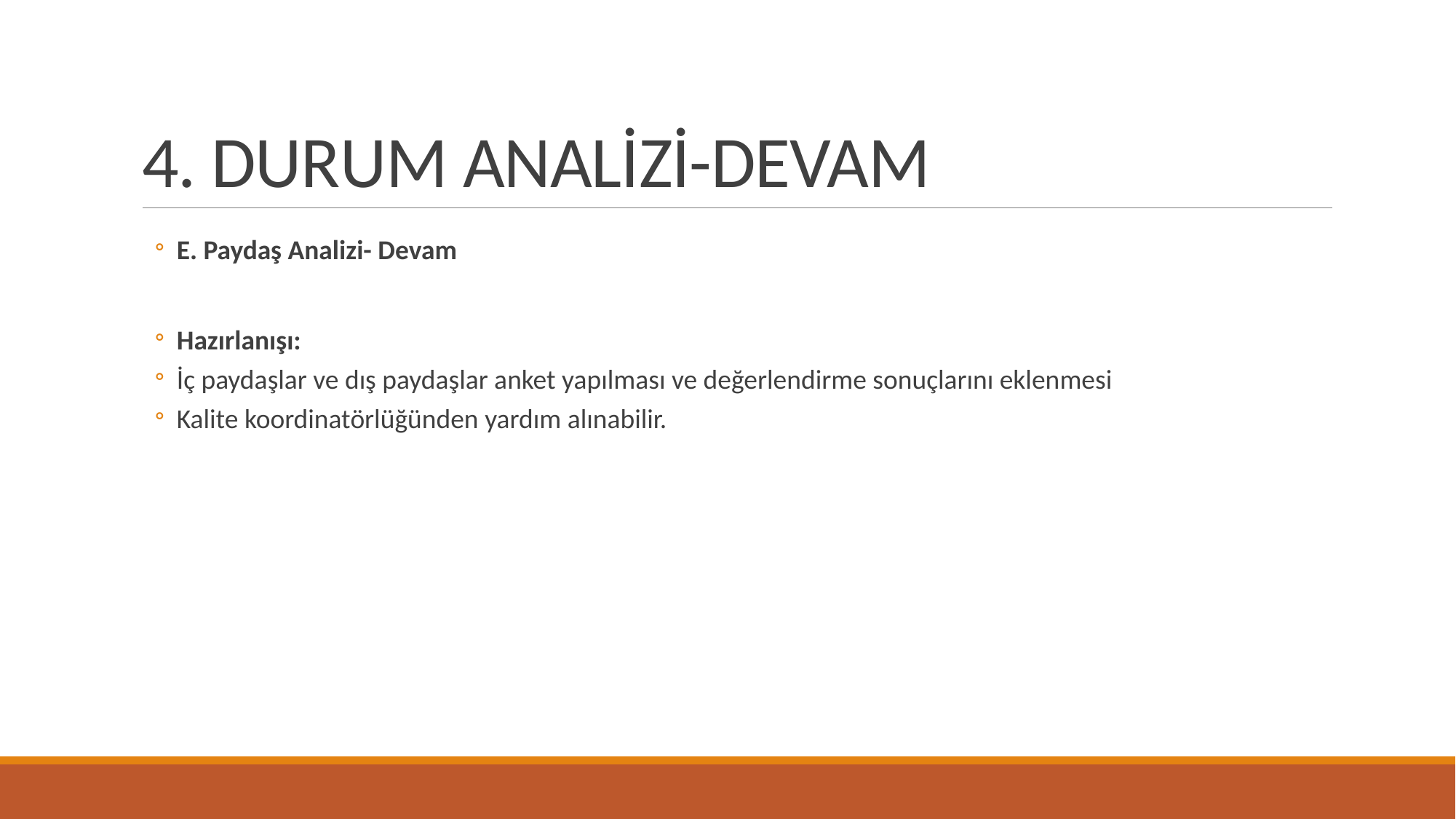

# 4. DURUM ANALİZİ-DEVAM
E. Paydaş Analizi- Devam

Hazırlanışı:
İç paydaşlar ve dış paydaşlar anket yapılması ve değerlendirme sonuçlarını eklenmesi
Kalite koordinatörlüğünden yardım alınabilir.